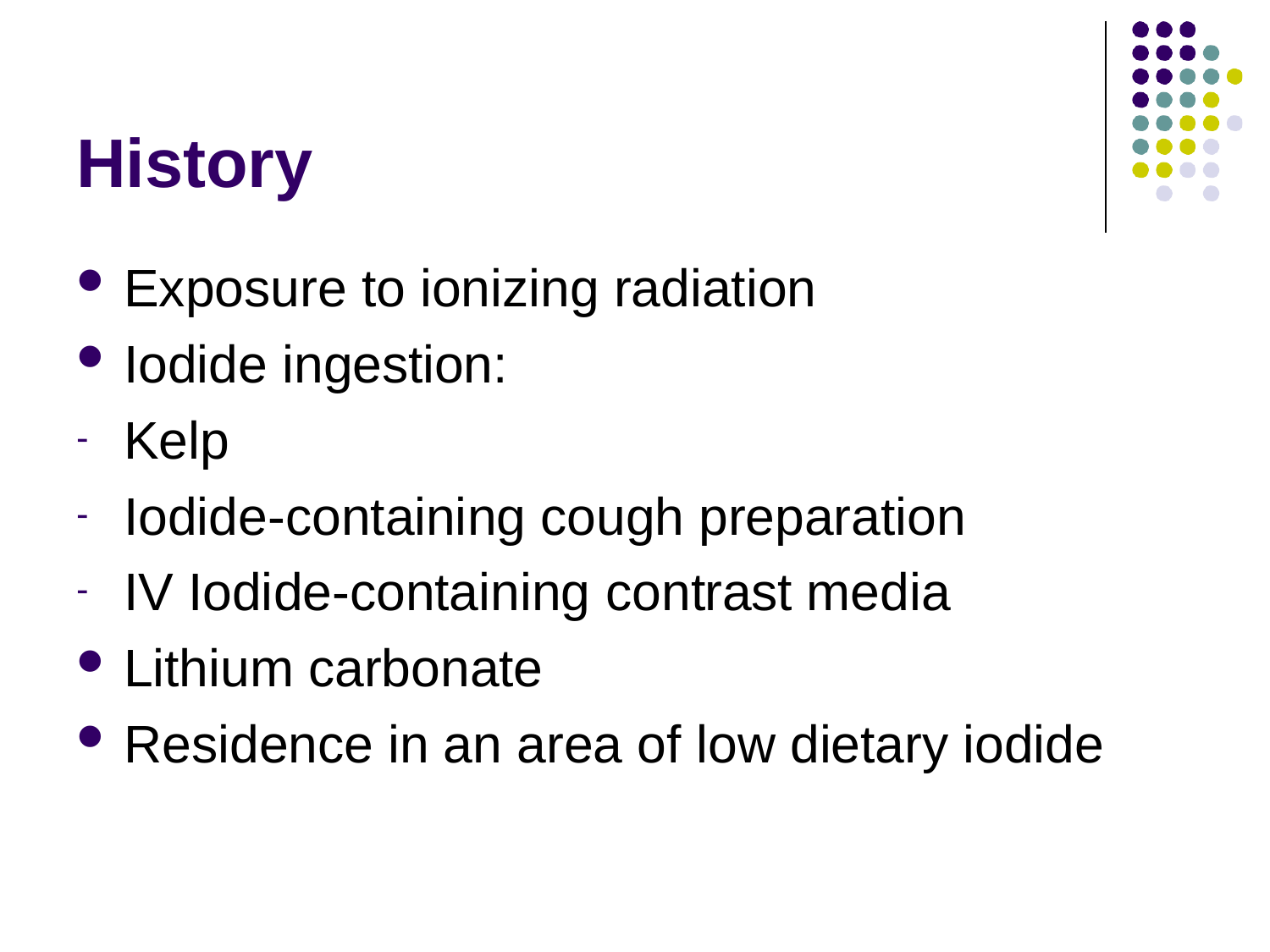

# History
Exposure to ionizing radiation
Iodide ingestion:
Kelp
Iodide-containing cough preparation
IV Iodide-containing contrast media
Lithium carbonate
Residence in an area of low dietary iodide